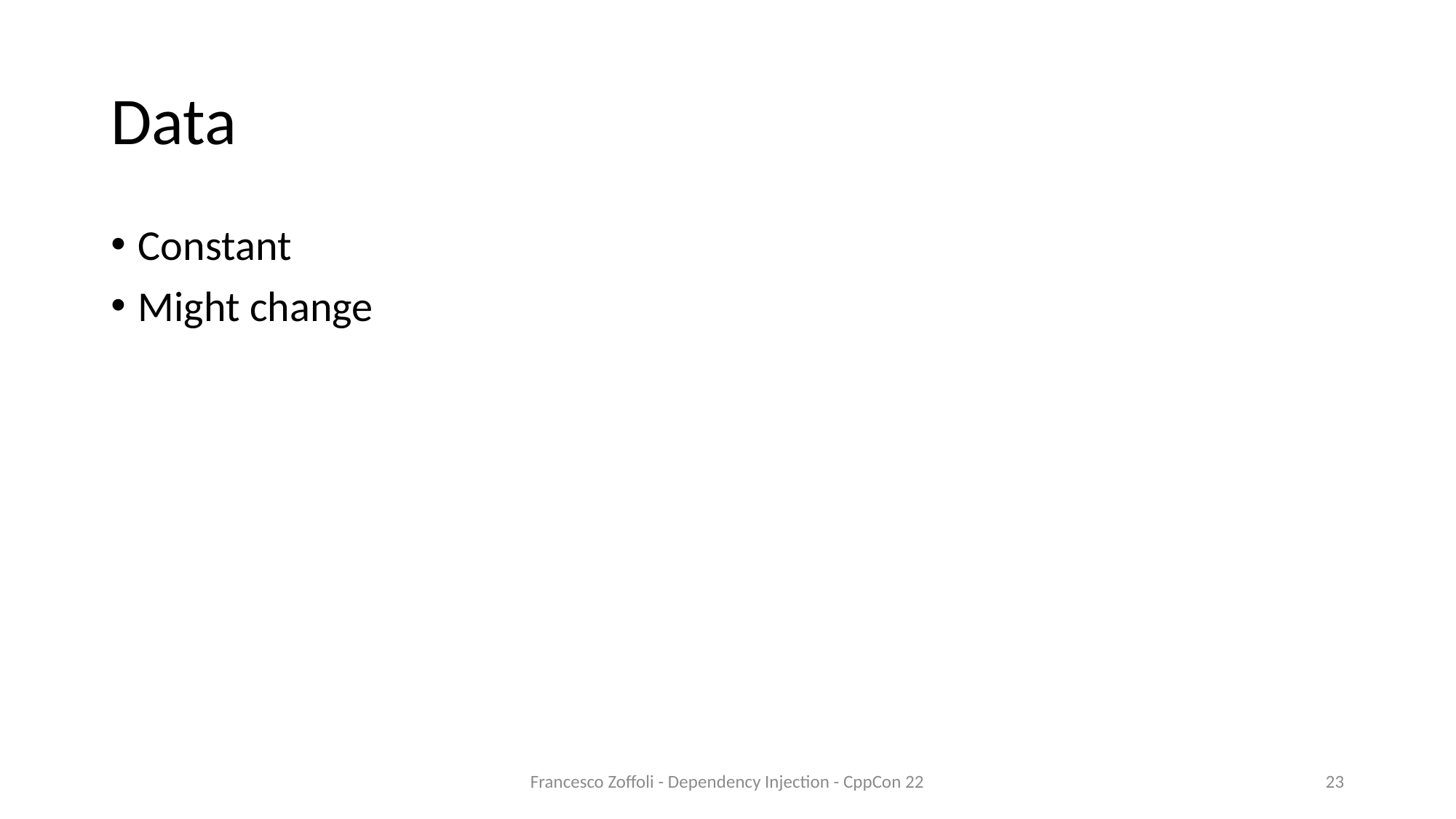

# Data
Constant
Might change
Francesco Zoffoli - Dependency Injection - CppCon 22
23